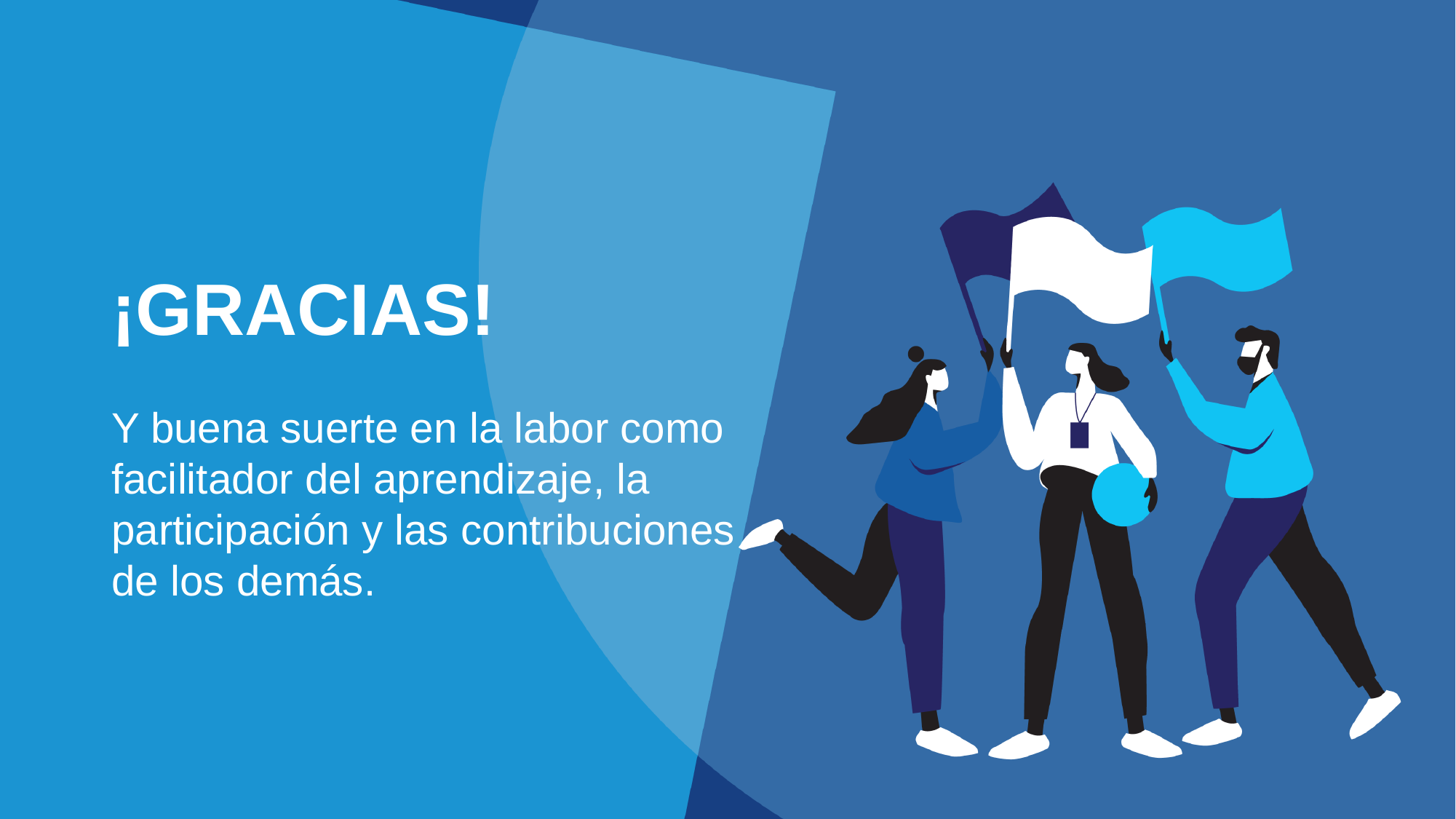

¡GRACIAS!

Y buena suerte en la labor como facilitador del aprendizaje, la participación y las contribuciones de los demás.